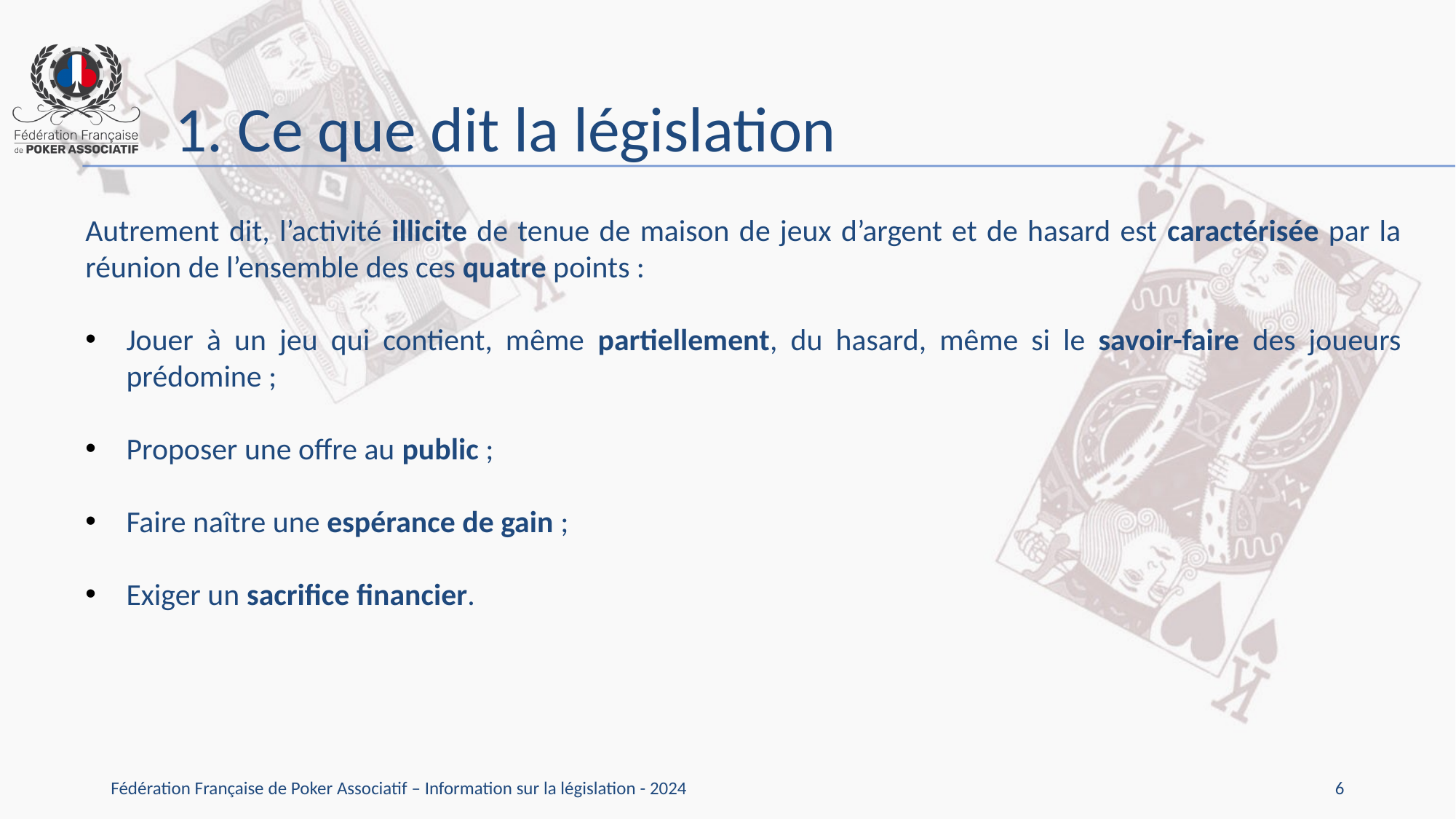

1. Ce que dit la législation

Autrement dit, l’activité illicite de tenue de maison de jeux d’argent et de hasard est caractérisée par la réunion de l’ensemble des ces quatre points :

Jouer à un jeu qui contient, même partiellement, du hasard, même si le savoir-faire des joueurs prédomine ;

Proposer une offre au public ;

Faire naître une espérance de gain ;

Exiger un sacrifice financier.

6